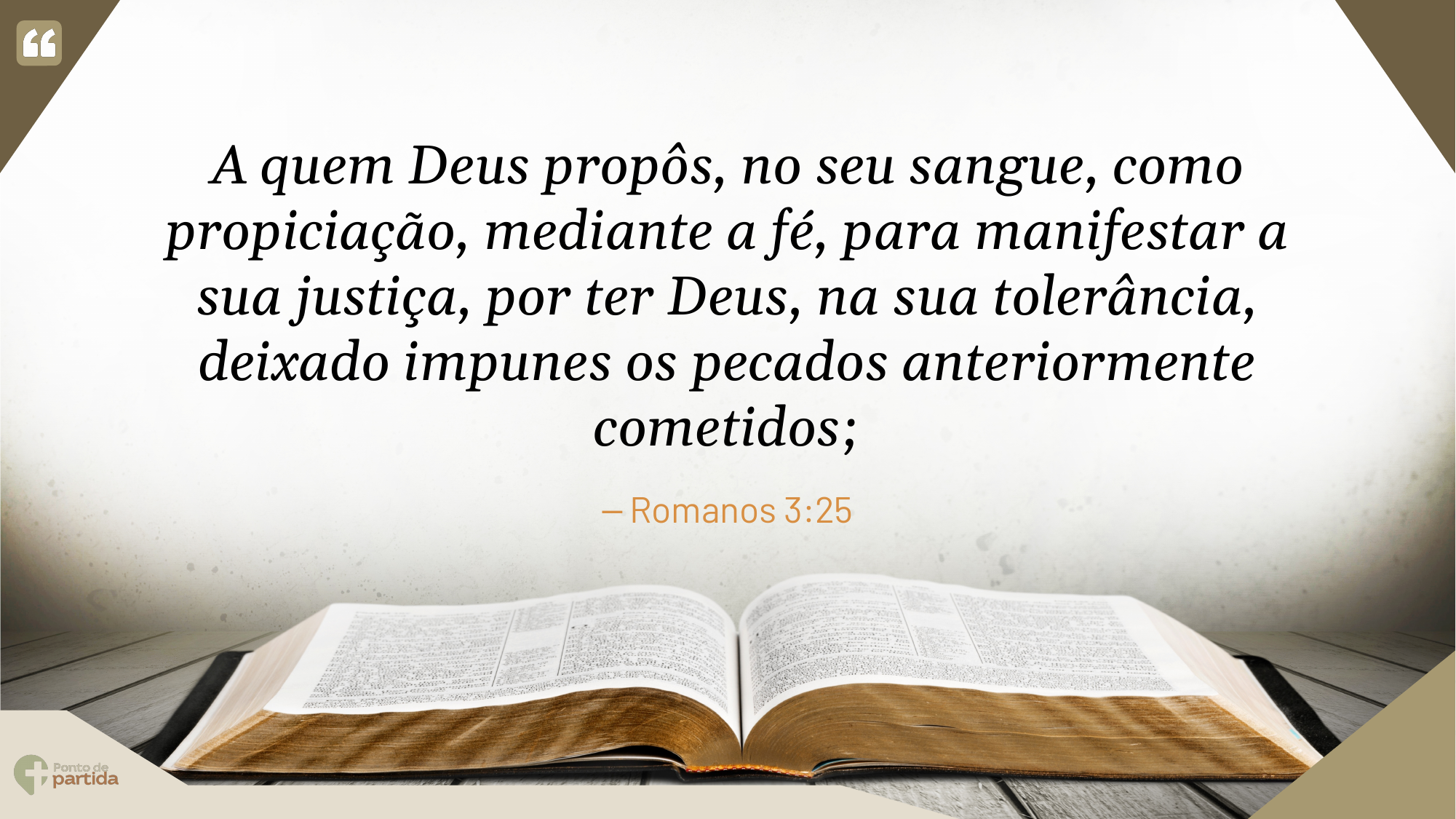

A quem Deus propôs, no seu sangue, como propiciação, mediante a fé, para manifestar a sua justiça, por ter Deus, na sua tolerância, deixado impunes os pecados anteriormente cometidos;
Romanos 3:25